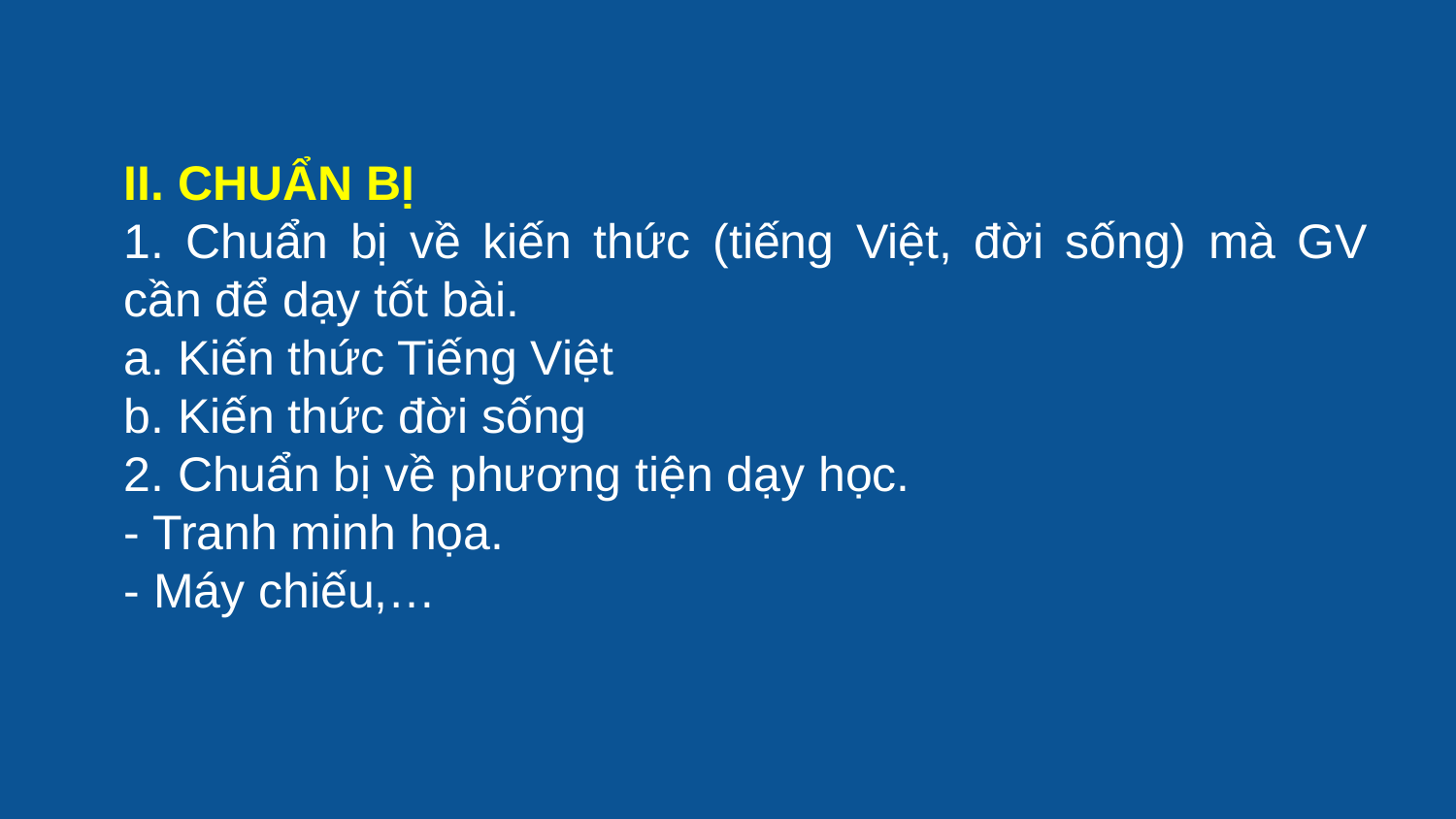

II. CHUẨN BỊ
1. Chuẩn bị về kiến thức (tiếng Việt, đời sống) mà GV cần để dạy tốt bài.
a. Kiến thức Tiếng Việt
b. Kiến thức đời sống
2. Chuẩn bị về phương tiện dạy học.
- Tranh minh họa.
- Máy chiếu,…